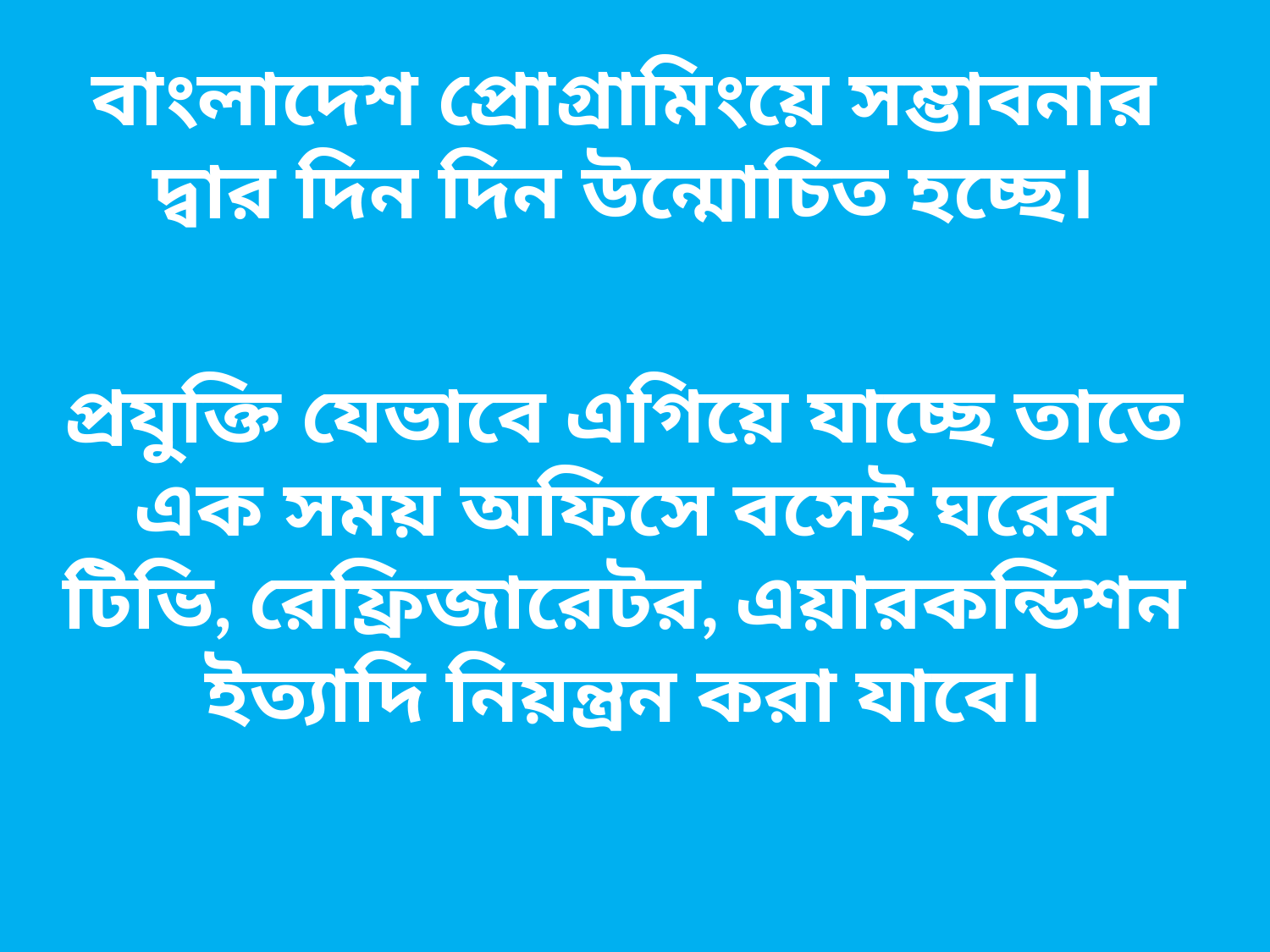

বাংলাদেশ প্রোগ্রামিংয়ে সম্ভাবনার দ্বার দিন দিন উন্মোচিত হচ্ছে।
প্রযুক্তি যেভাবে এগিয়ে যাচ্ছে তাতে এক সময় অফিসে বসেই ঘরের টিভি, রেফ্রিজারেটর, এয়ারকন্ডিশন ইত্যাদি নিয়ন্ত্রন করা যাবে।